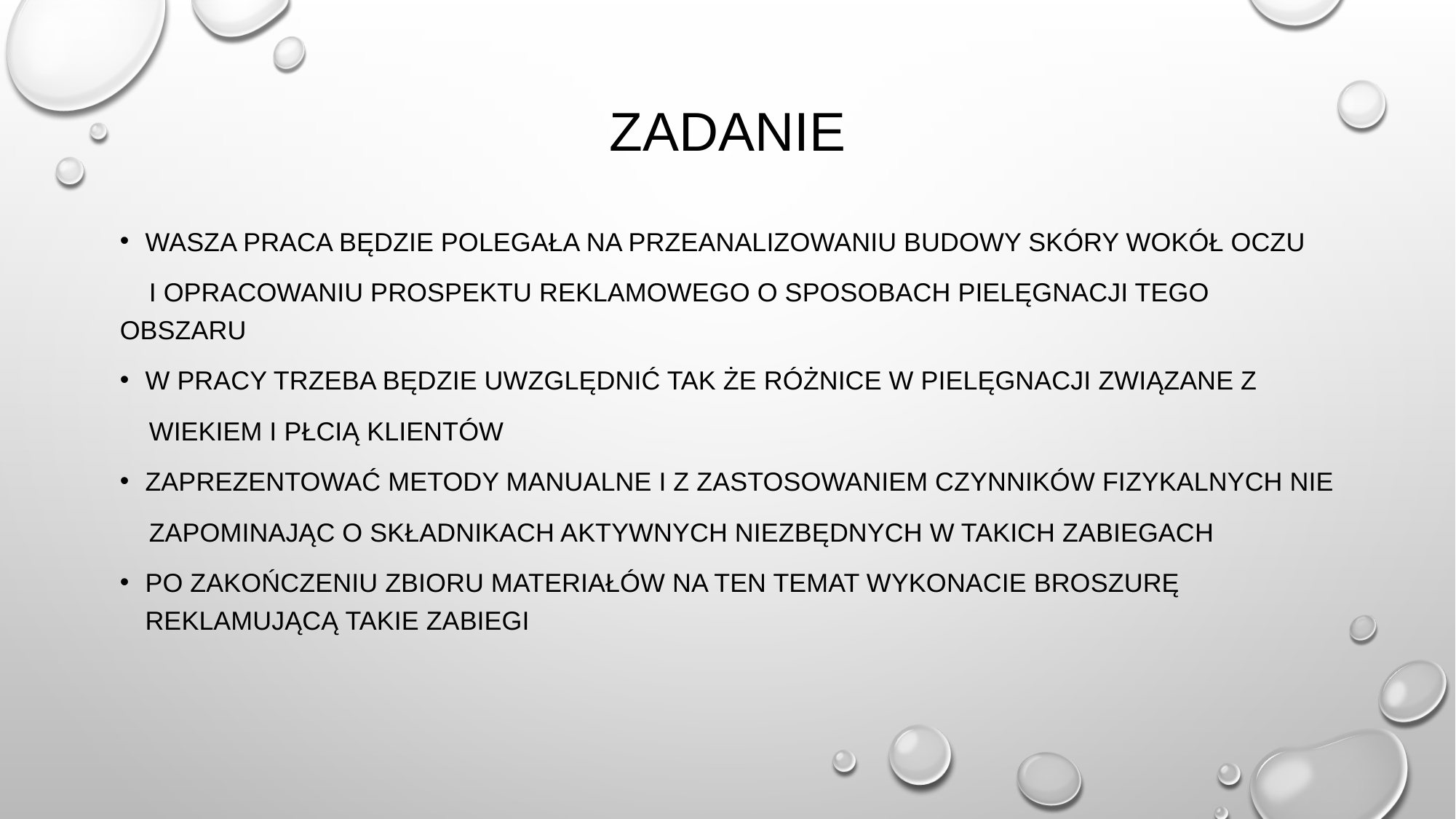

# zadanie
Wasza praca będzie polegała na przeanalizowaniu budowy skóry wokół oczu
    i opracowaniu prospektu reklamowego o sposobach pielęgnacji tego obszaru
w pracy trzeba będzie uwzględnić tak że różnice w pielęgnacji związane z
    wiekiem i płcią klientów
zaprezentować metody manualne i z zastosowaniem czynników fizykalnych nie
    zapominając o składnikach aktywnych niezbędnych w takich zabiegach
Po zakończeniu zbioru materiałów na ten temat wykonacie broszurę reklamującą takie zabiegi